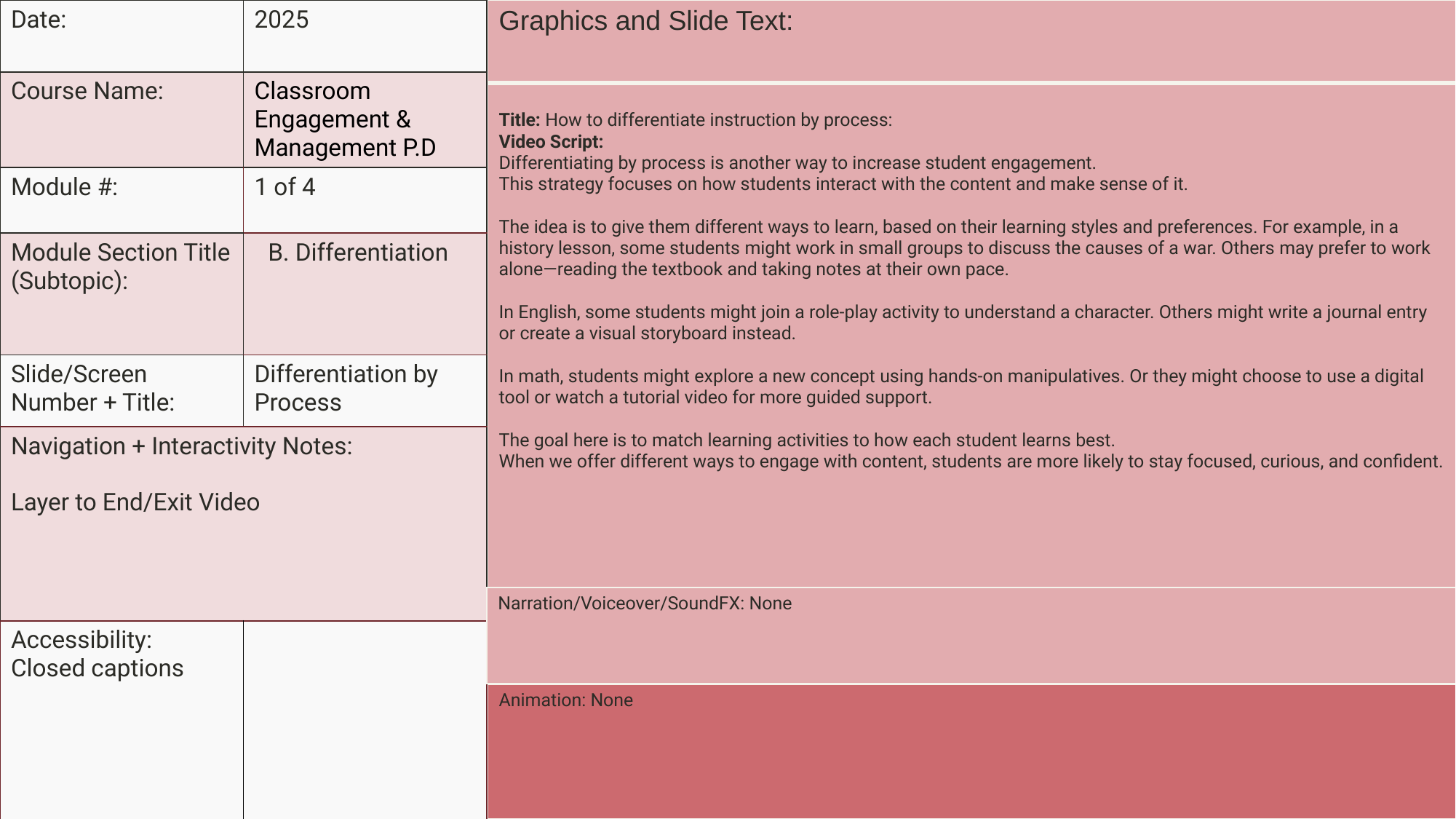

| Graphics and Slide Text: |
| --- |
| Title: How to differentiate instruction by process: Video Script: Differentiating by process is another way to increase student engagement. This strategy focuses on how students interact with the content and make sense of it. The idea is to give them different ways to learn, based on their learning styles and preferences. For example, in a history lesson, some students might work in small groups to discuss the causes of a war. Others may prefer to work alone—reading the textbook and taking notes at their own pace. In English, some students might join a role-play activity to understand a character. Others might write a journal entry or create a visual storyboard instead. In math, students might explore a new concept using hands-on manipulatives. Or they might choose to use a digital tool or watch a tutorial video for more guided support. The goal here is to match learning activities to how each student learns best. When we offer different ways to engage with content, students are more likely to stay focused, curious, and confident. |
| Date: | 2025 |
| --- | --- |
| Course Name: | Classroom Engagement & Management P.D |
| Module #: | 1 of 4 |
| Module Section Title (Subtopic): | B. Differentiation |
| Slide/Screen Number + Title: | Differentiation by Process |
| Navigation + Interactivity Notes: Layer to End/Exit Video |  |
| Accessibility: Closed captions |  |
| Narration/Voiceover/SoundFX: None |
| --- |
| Animation: None |
| --- |